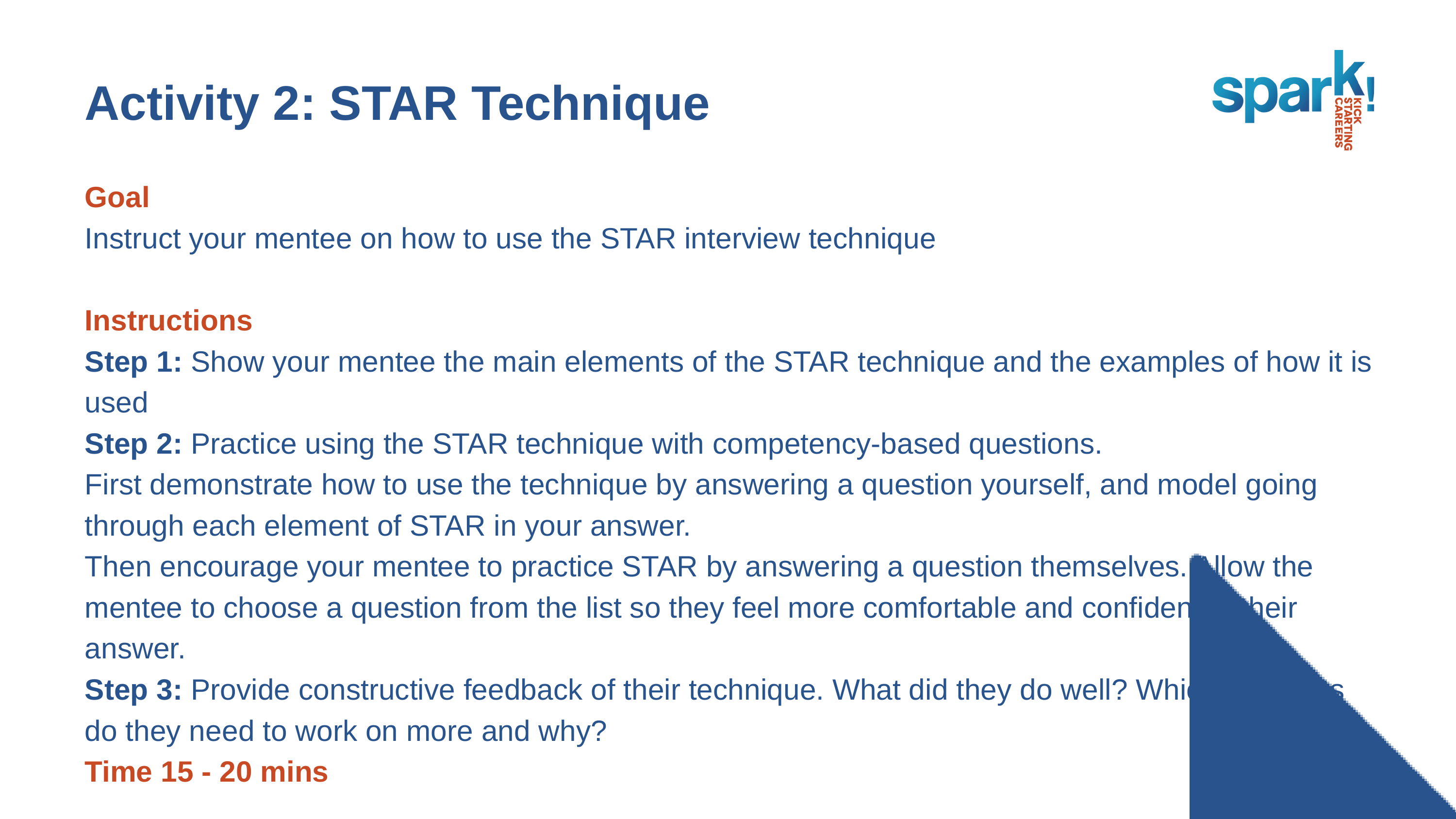

Activity 2: STAR Technique
Goal
Instruct your mentee on how to use the STAR interview technique

Instructions
Step 1: Show your mentee the main elements of the STAR technique and the examples of how it is used
Step 2: Practice using the STAR technique with competency-based questions.
First demonstrate how to use the technique by answering a question yourself, and model going through each element of STAR in your answer.
Then encourage your mentee to practice STAR by answering a question themselves. Allow the mentee to choose a question from the list so they feel more comfortable and confident in their answer.
Step 3: Provide constructive feedback of their technique. What did they do well? Which elements do they need to work on more and why?
Time 15 - 20 mins